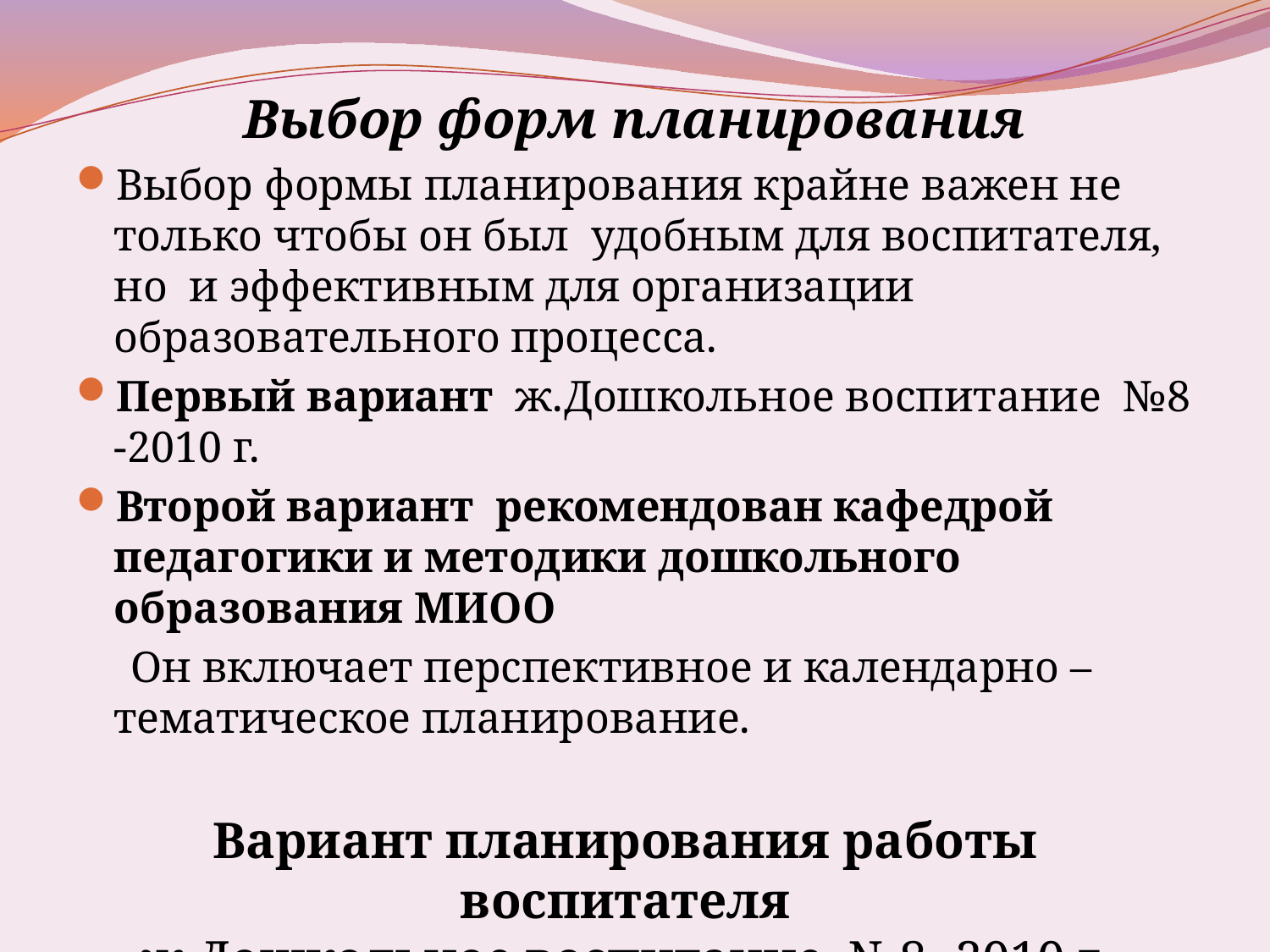

Выбор форм планирования
Выбор формы планирования крайне важен не только чтобы он был  удобным для воспитателя, но  и эффективным для организации образовательного процесса.
Первый вариант  ж.Дошкольное воспитание  №8 -2010 г.
Второй вариант  рекомендован кафедрой  педагогики и методики дошкольного образования МИОО
     Он включает перспективное и календарно – тематическое планирование.

Вариант планирования работы воспитателя
ж.Дошкольное воспитание  №8 -2010 г.